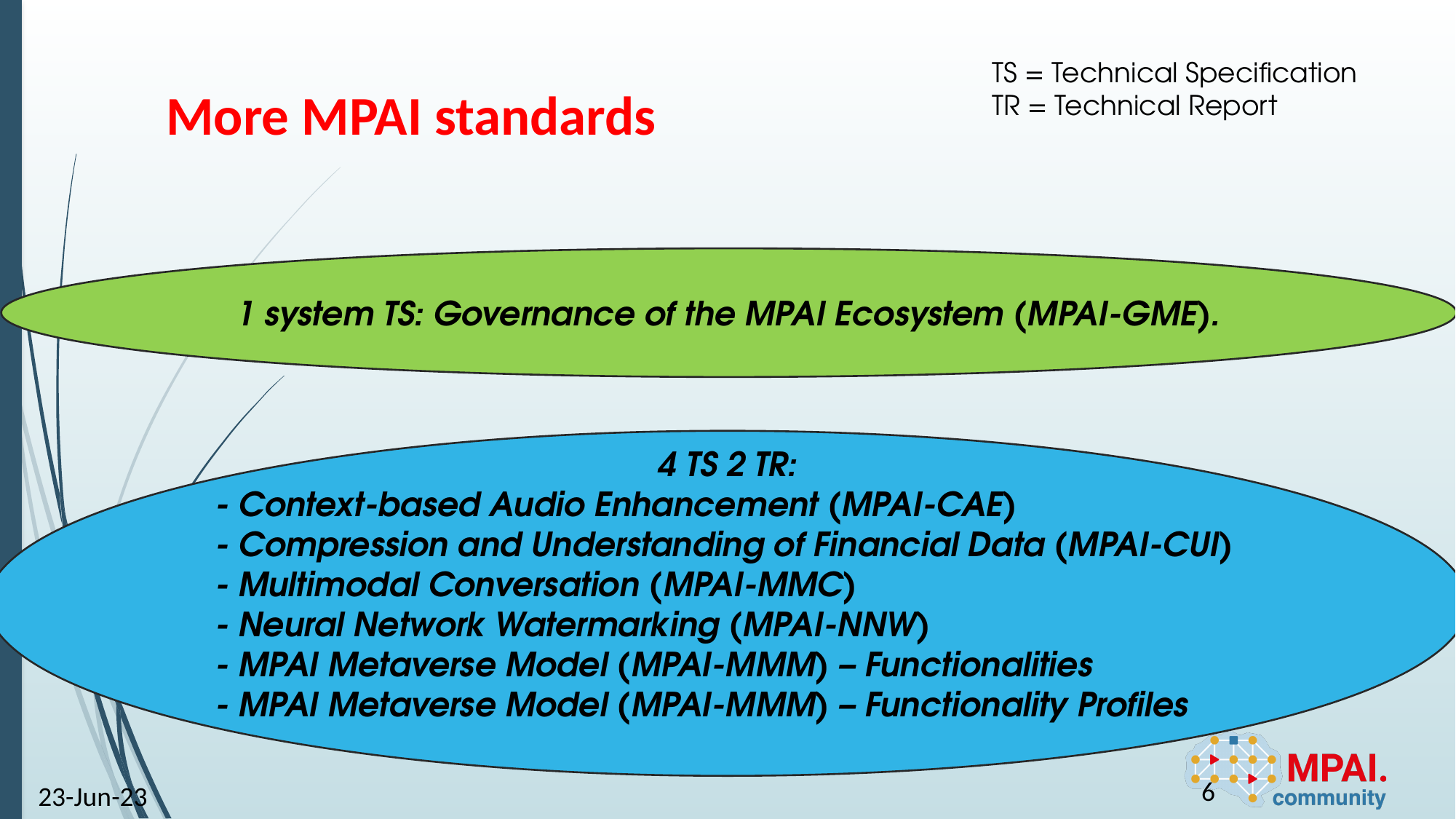

TS = Technical Specification
TR = Technical Report
# More MPAI standards
1 system TS: Governance of the MPAI Ecosystem (MPAI-GME).
4 TS 2 TR:
- Context-based Audio Enhancement (MPAI-CAE)
- Compression and Understanding of Financial Data (MPAI-CUI)
- Multimodal Conversation (MPAI-MMC)
- Neural Network Watermarking (MPAI-NNW)
- MPAI Metaverse Model (MPAI-MMM) – Functionalities
- MPAI Metaverse Model (MPAI-MMM) – Functionality Profiles

6
23-Jun-23